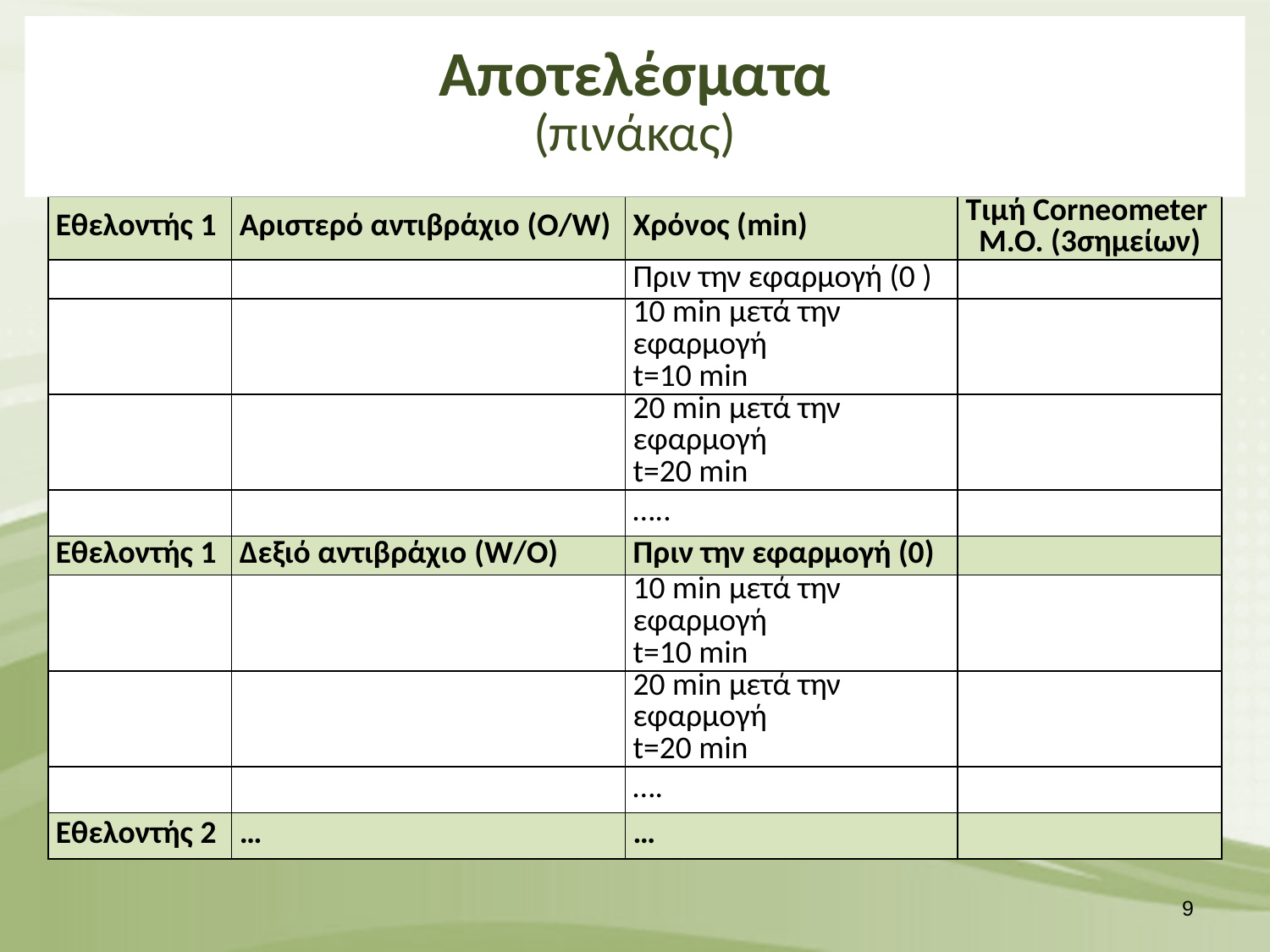

# Αποτελέσματα (πινάκας)
| Εθελοντής 1 | Αριστερό αντιβράχιο (O/W) | Χρόνος (min) | Τιμή Corneometer Μ.Ο. (3σημείων) |
| --- | --- | --- | --- |
|  |  | Πριν την εφαρμογή (0 ) |  |
|  |  | 10 min μετά την εφαρμογή t=10 min |  |
|  |  | 20 min μετά την εφαρμογή t=20 min |  |
|  |  | ….. |  |
| Εθελοντής 1 | Δεξιό αντιβράχιο (W/O) | Πριν την εφαρμογή (0) |  |
|  |  | 10 min μετά την εφαρμογή t=10 min |  |
|  |  | 20 min μετά την εφαρμογή t=20 min |  |
|  |  | …. |  |
| Εθελοντής 2 | … | … |  |
9